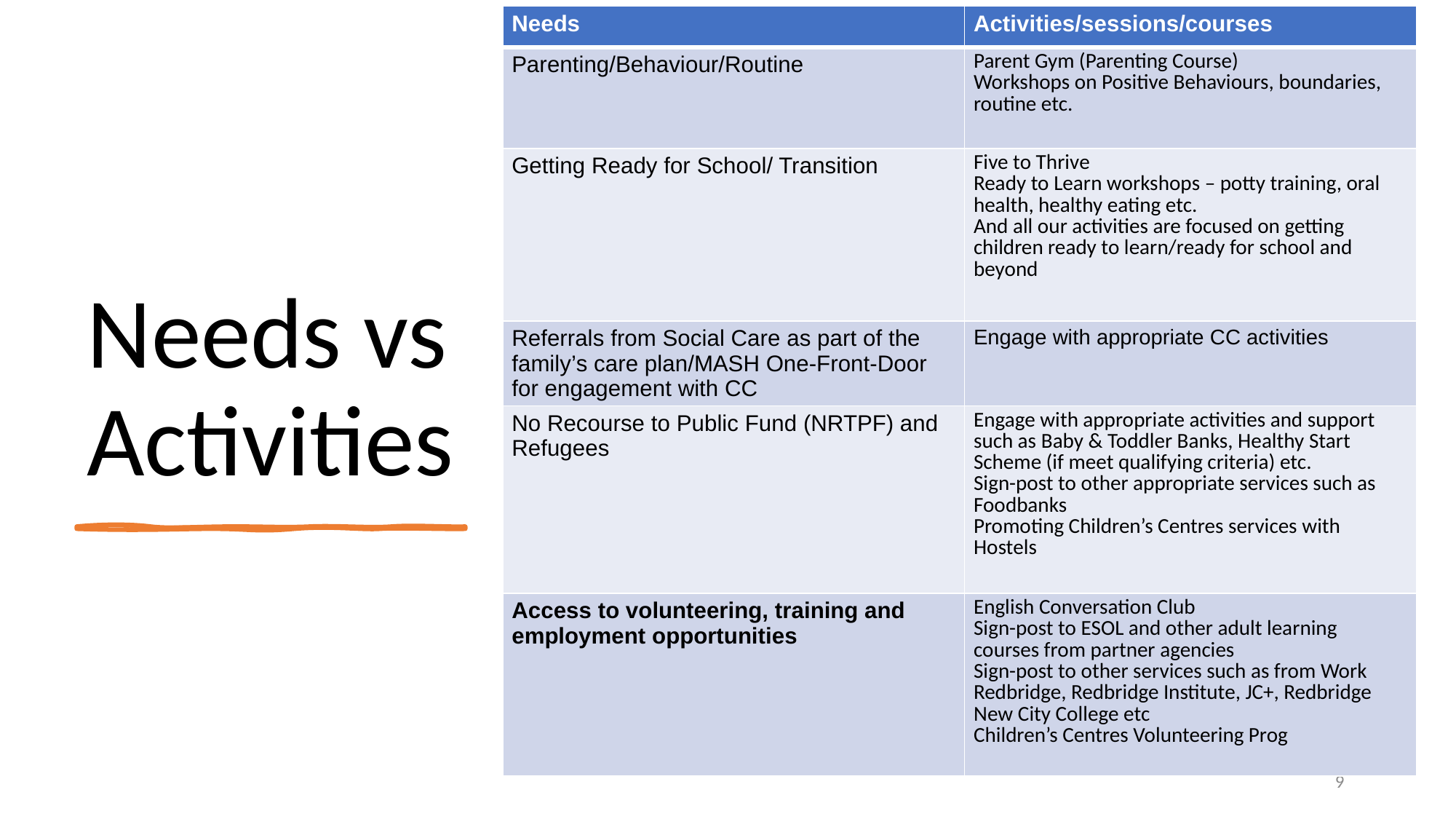

| Needs | Activities/sessions/courses |
| --- | --- |
| Parenting/Behaviour/Routine | Parent Gym (Parenting Course) Workshops on Positive Behaviours, boundaries, routine etc. |
| Getting Ready for School/ Transition | Five to Thrive Ready to Learn workshops – potty training, oral health, healthy eating etc. And all our activities are focused on getting children ready to learn/ready for school and beyond |
| Referrals from Social Care as part of the family’s care plan/MASH One-Front-Door for engagement with CC | Engage with appropriate CC activities |
| No Recourse to Public Fund (NRTPF) and Refugees | Engage with appropriate activities and support such as Baby & Toddler Banks, Healthy Start Scheme (if meet qualifying criteria) etc. Sign-post to other appropriate services such as Foodbanks Promoting Children’s Centres services with Hostels |
| Access to volunteering, training and employment opportunities​ | English Conversation Club Sign-post to ESOL and other adult learning courses from partner agencies Sign-post to other services such as from Work Redbridge, Redbridge Institute, JC+, Redbridge New City College etc Children’s Centres Volunteering Prog |
# Needs vs Activities

9